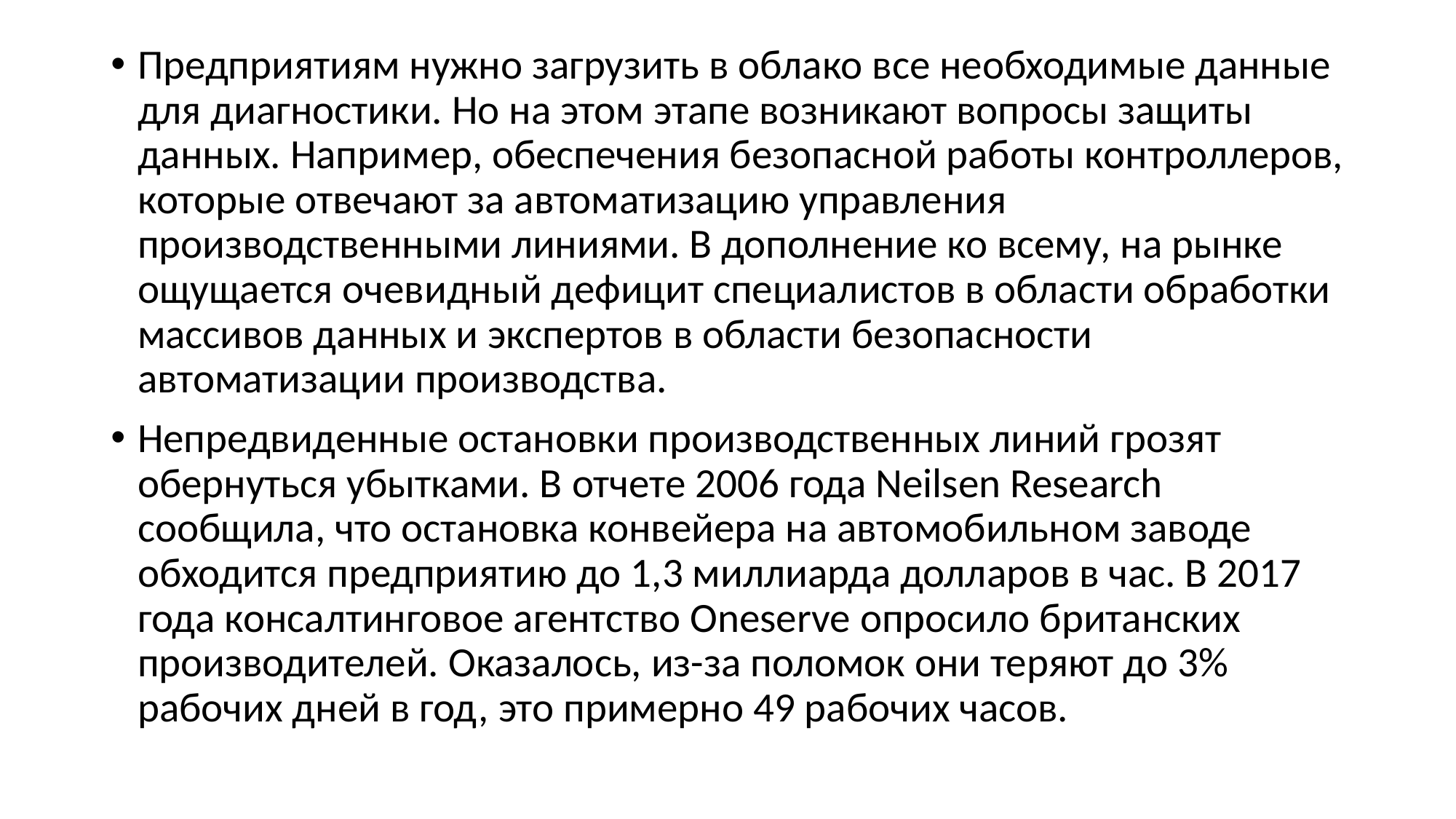

Предприятиям нужно загрузить в облако все необходимые данные для диагностики. Но на этом этапе возникают вопросы защиты данных. Например, обеспечения безопасной работы контроллеров, которые отвечают за автоматизацию управления производственными линиями. В дополнение ко всему, на рынке ощущается очевидный дефицит специалистов в области обработки массивов данных и экспертов в области безопасности автоматизации производства.
Непредвиденные остановки производственных линий грозят обернуться убытками. В отчете 2006 года Neilsen Research сообщила, что остановка конвейера на автомобильном заводе обходится предприятию до 1,3 миллиарда долларов в час. В 2017 года консалтинговое агентство Oneserve опросило британских производителей. Оказалось, из-за поломок они теряют до 3% рабочих дней в год, это примерно 49 рабочих часов.